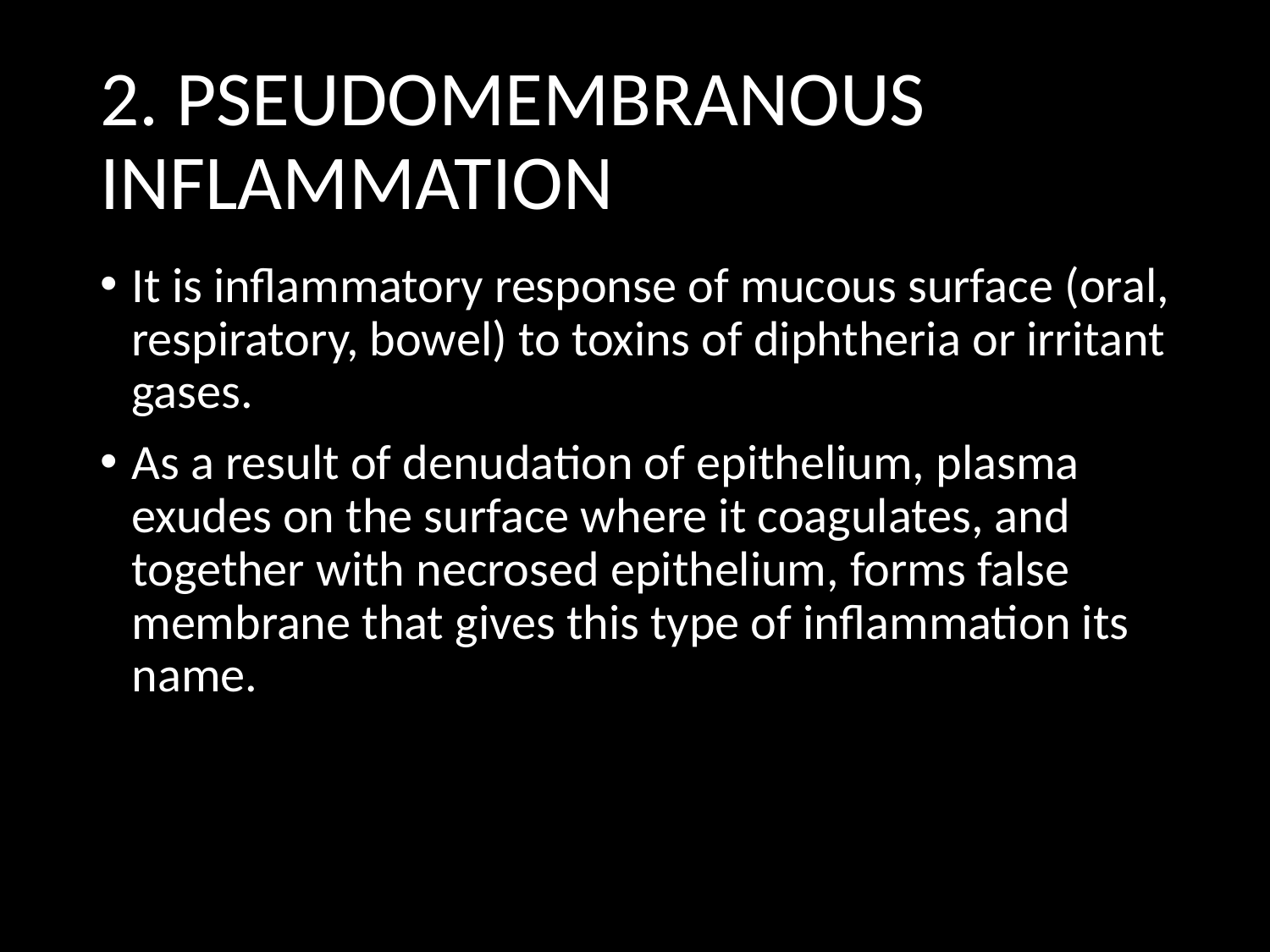

# 2. PSEUDOMEMBRANOUS INFLAMMATION
It is inflammatory response of mucous surface (oral, respiratory, bowel) to toxins of diphtheria or irritant gases.
As a result of denudation of epithelium, plasma exudes on the surface where it coagulates, and together with necrosed epithelium, forms false membrane that gives this type of inflammation its name.